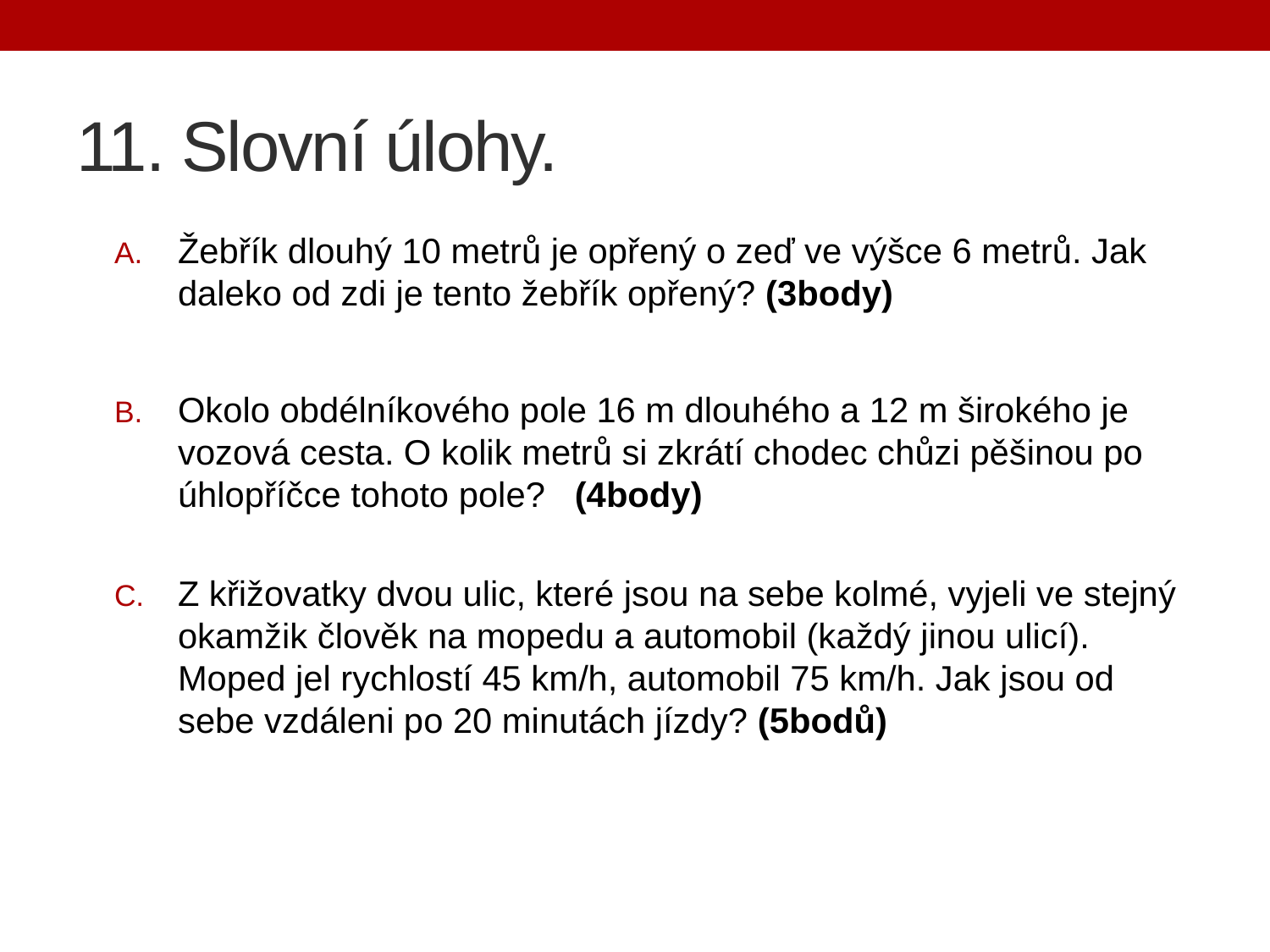

# 11. Slovní úlohy.
Žebřík dlouhý 10 metrů je opřený o zeď ve výšce 6 metrů. Jak daleko od zdi je tento žebřík opřený? (3body)

Okolo obdélníkového pole 16 m dlouhého a 12 m širokého je vozová cesta. O kolik metrů si zkrátí chodec chůzi pěšinou po úhlopříčce tohoto pole?   (4body)

Z křižovatky dvou ulic, které jsou na sebe kolmé, vyjeli ve stejný okamžik člověk na mopedu a automobil (každý jinou ulicí). Moped jel rychlostí 45 km/h, automobil 75 km/h. Jak jsou od sebe vzdáleni po 20 minutách jízdy? (5bodů)